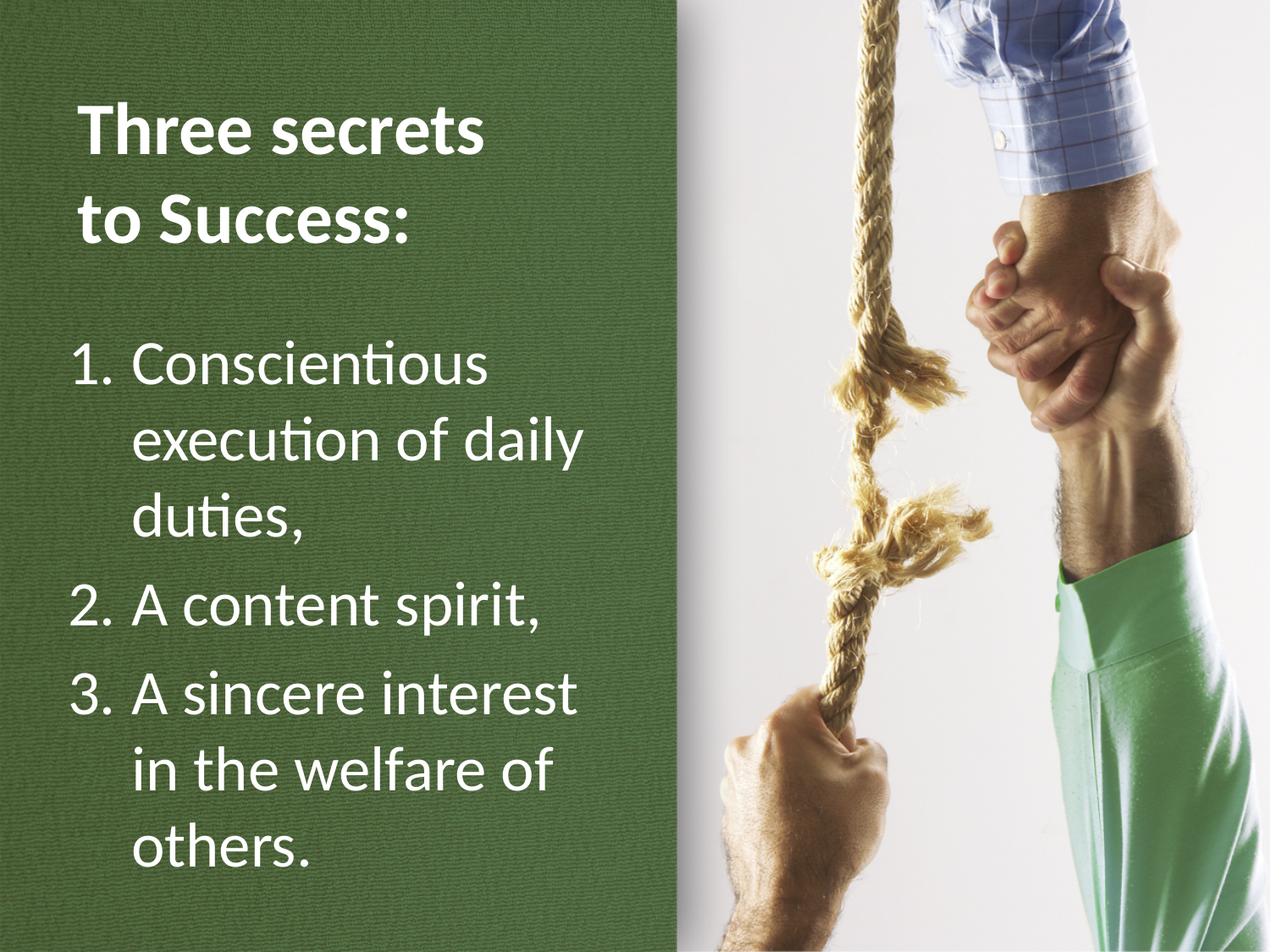

# Three secrets to Success:

Conscientious execution of daily duties,
A content spirit,
A sincere interest in the welfare of others.